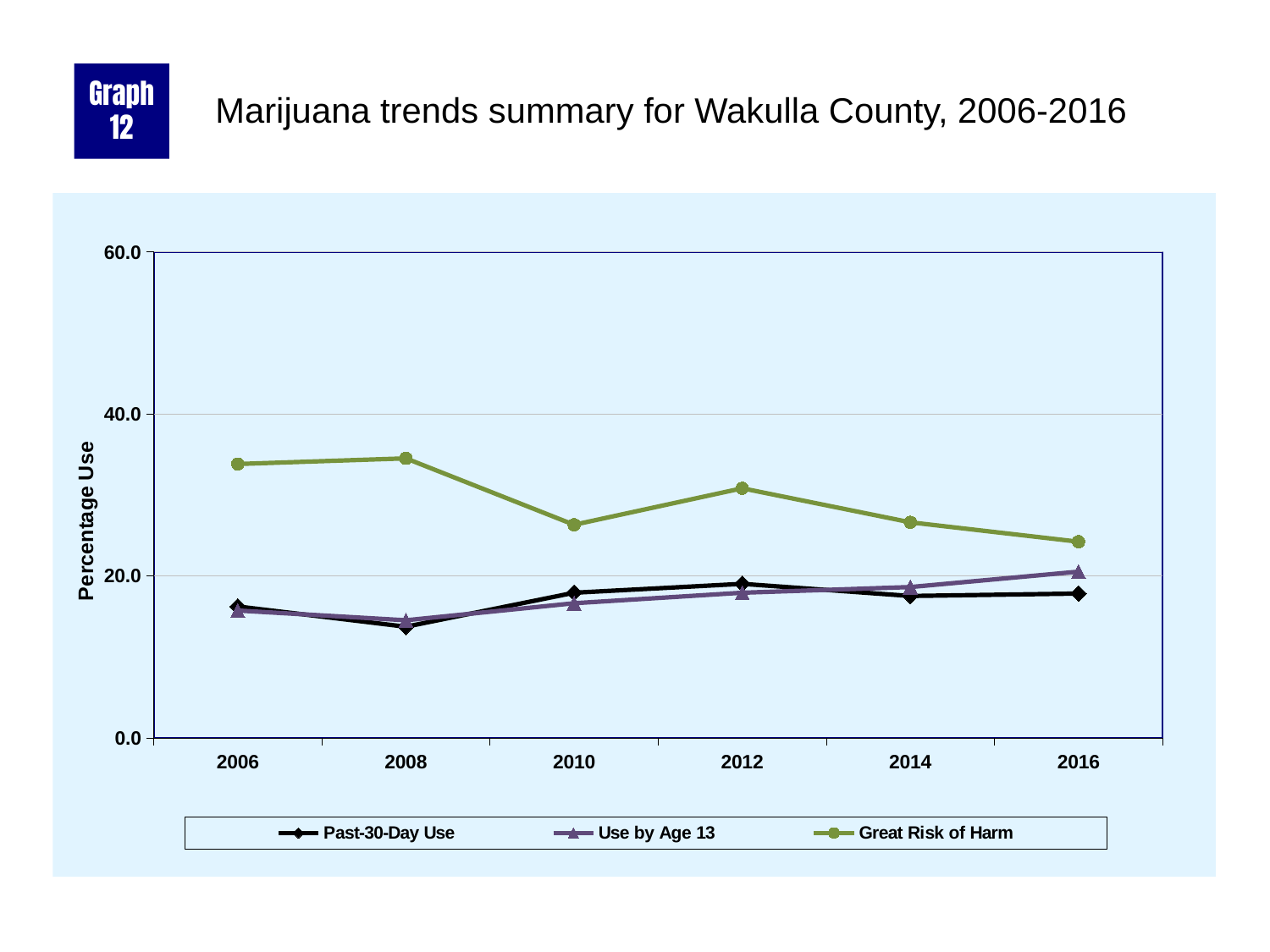

Graph 12
Marijuana trends summary for Wakulla County, 2006-2016

### Chart

| Category | Past-30-Day Use | Use by Age 13 | Great Risk of Harm |
|---|---|---|---|
| 2006 | 16.2 | 15.7 | 33.8 |
| 2008 | 13.7 | 14.5 | 34.5 |
| 2010 | 17.9 | 16.6 | 26.3 |
| 2012 | 19.0 | 17.9 | 30.8 |
| 2014 | 17.5 | 18.6 | 26.6 |
| 2016 | 17.8 | 20.5 | 24.2 |